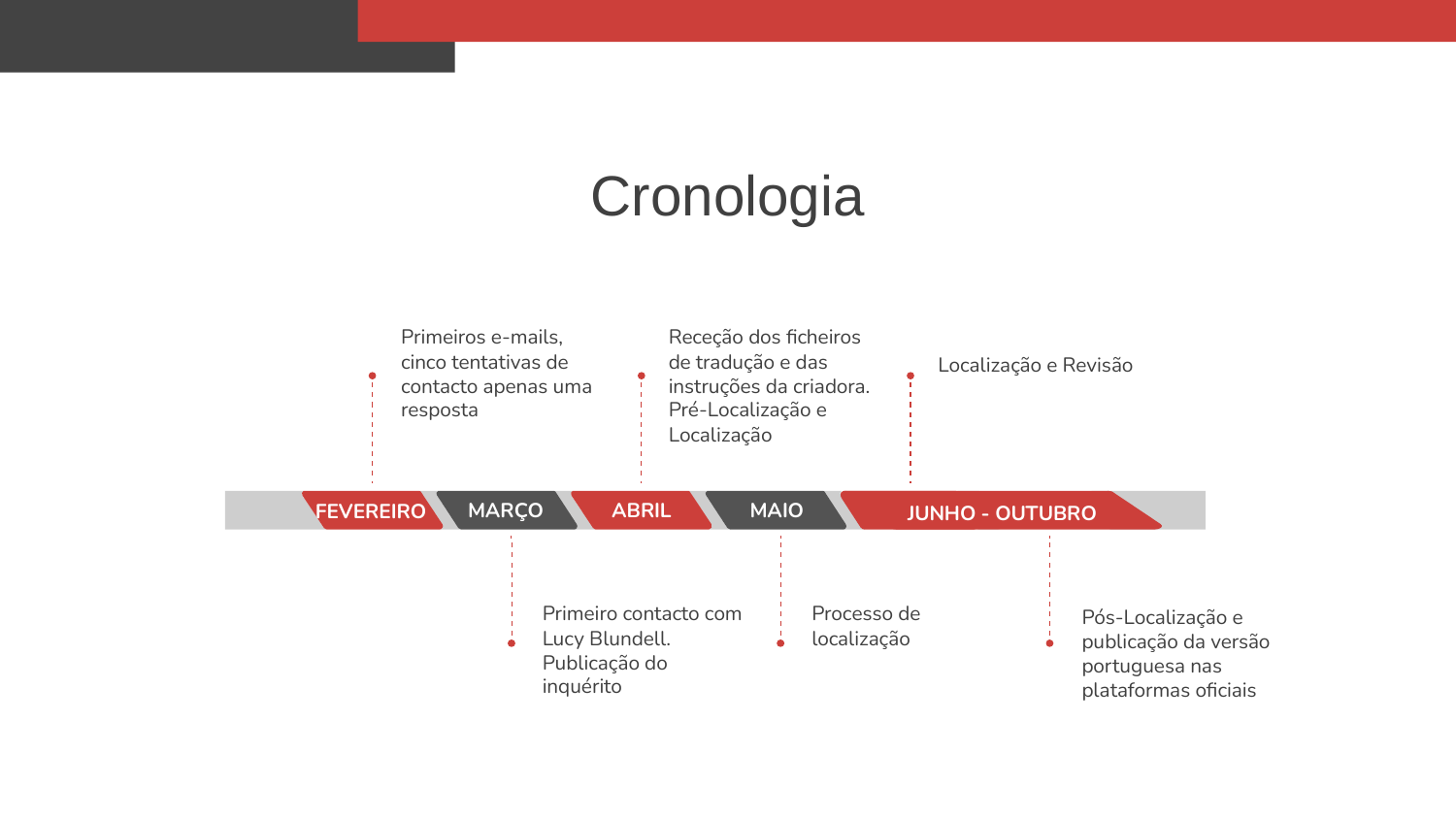

# Cronologia
Primeiros e-mails, cinco tentativas de contacto apenas uma resposta
Receção dos ficheiros de tradução e das instruções da criadora. Pré-Localização e Localização
Localização e Revisão

MARÇO
MAIO
ABRIL
MARS
FEVEREIRO
JUNHO - OUTUBRO

Primeiro contacto com Lucy Blundell.
Publicação do inquérito
Processo de localização
Pós-Localização e publicação da versão portuguesa nas plataformas oficiais